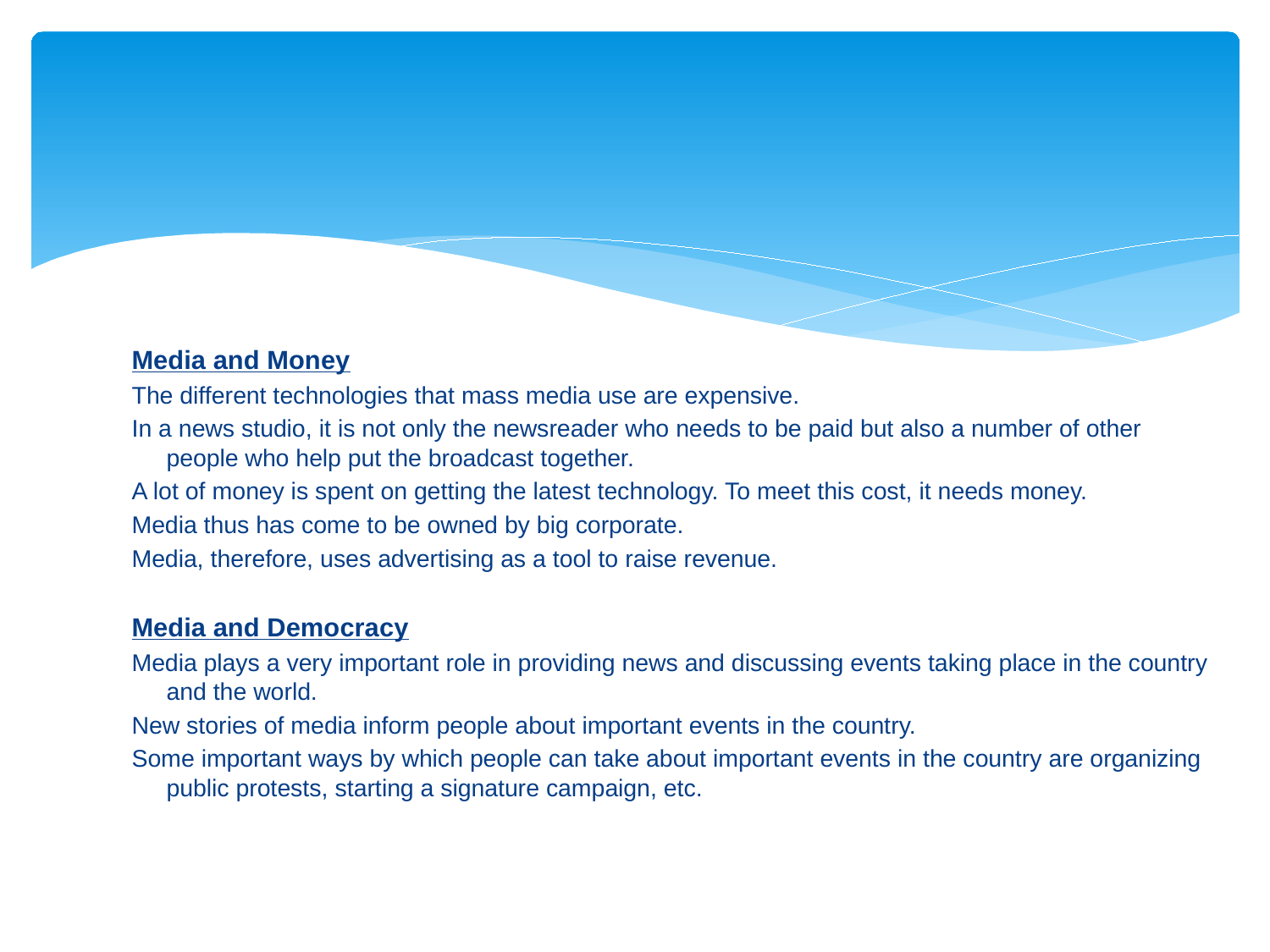

#
Media and Money
The different technologies that mass media use are expensive.
In a news studio, it is not only the newsreader who needs to be paid but also a number of other people who help put the broadcast together.
A lot of money is spent on getting the latest technology. To meet this cost, it needs money.
Media thus has come to be owned by big corporate.
Media, therefore, uses advertising as a tool to raise revenue.

Media and Democracy
Media plays a very important role in providing news and discussing events taking place in the country and the world.
New stories of media inform people about important events in the country.
Some important ways by which people can take about important events in the country are organizing public protests, starting a signature campaign, etc.